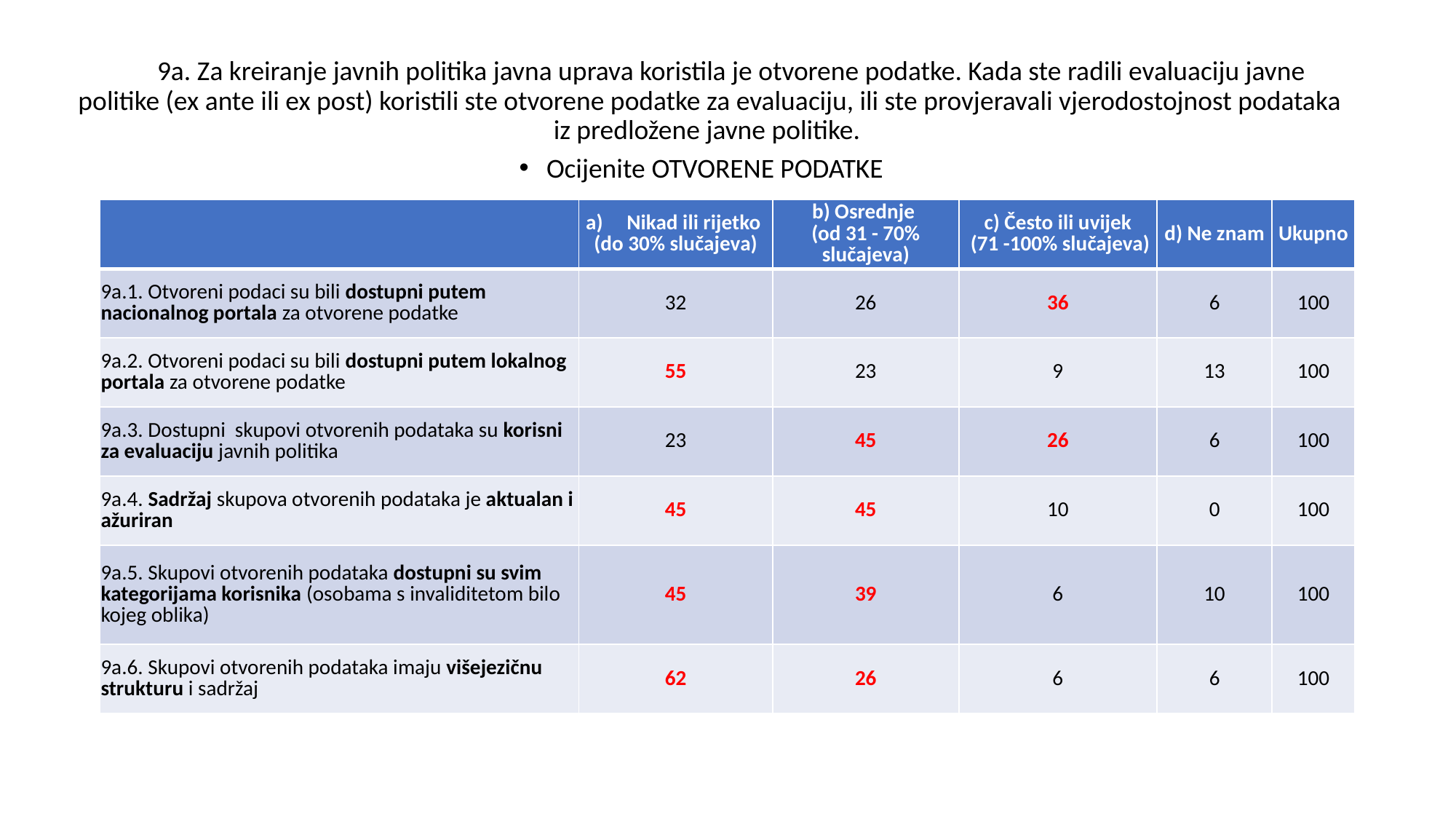

9a. Za kreiranje javnih politika javna uprava koristila je otvorene podatke. Kada ste radili evaluaciju javne politike (ex ante ili ex post) koristili ste otvorene podatke za evaluaciju, ili ste provjeravali vjerodostojnost podataka iz predložene javne politike.
Ocijenite OTVORENE PODATKE
|  | Nikad ili rijetko (do 30% slučajeva) | b) Osrednje (od 31 - 70% slučajeva) | c) Često ili uvijek (71 -100% slučajeva) | d) Ne znam | Ukupno |
| --- | --- | --- | --- | --- | --- |
| 9a.1. Otvoreni podaci su bili dostupni putem nacionalnog portala za otvorene podatke | 32 | 26 | 36 | 6 | 100 |
| 9a.2. Otvoreni podaci su bili dostupni putem lokalnog portala za otvorene podatke | 55 | 23 | 9 | 13 | 100 |
| 9a.3. Dostupni skupovi otvorenih podataka su korisni za evaluaciju javnih politika | 23 | 45 | 26 | 6 | 100 |
| 9a.4. Sadržaj skupova otvorenih podataka je aktualan i ažuriran | 45 | 45 | 10 | 0 | 100 |
| 9a.5. Skupovi otvorenih podataka dostupni su svim kategorijama korisnika (osobama s invaliditetom bilo kojeg oblika) | 45 | 39 | 6 | 10 | 100 |
| 9a.6. Skupovi otvorenih podataka imaju višejezičnu strukturu i sadržaj | 62 | 26 | 6 | 6 | 100 |